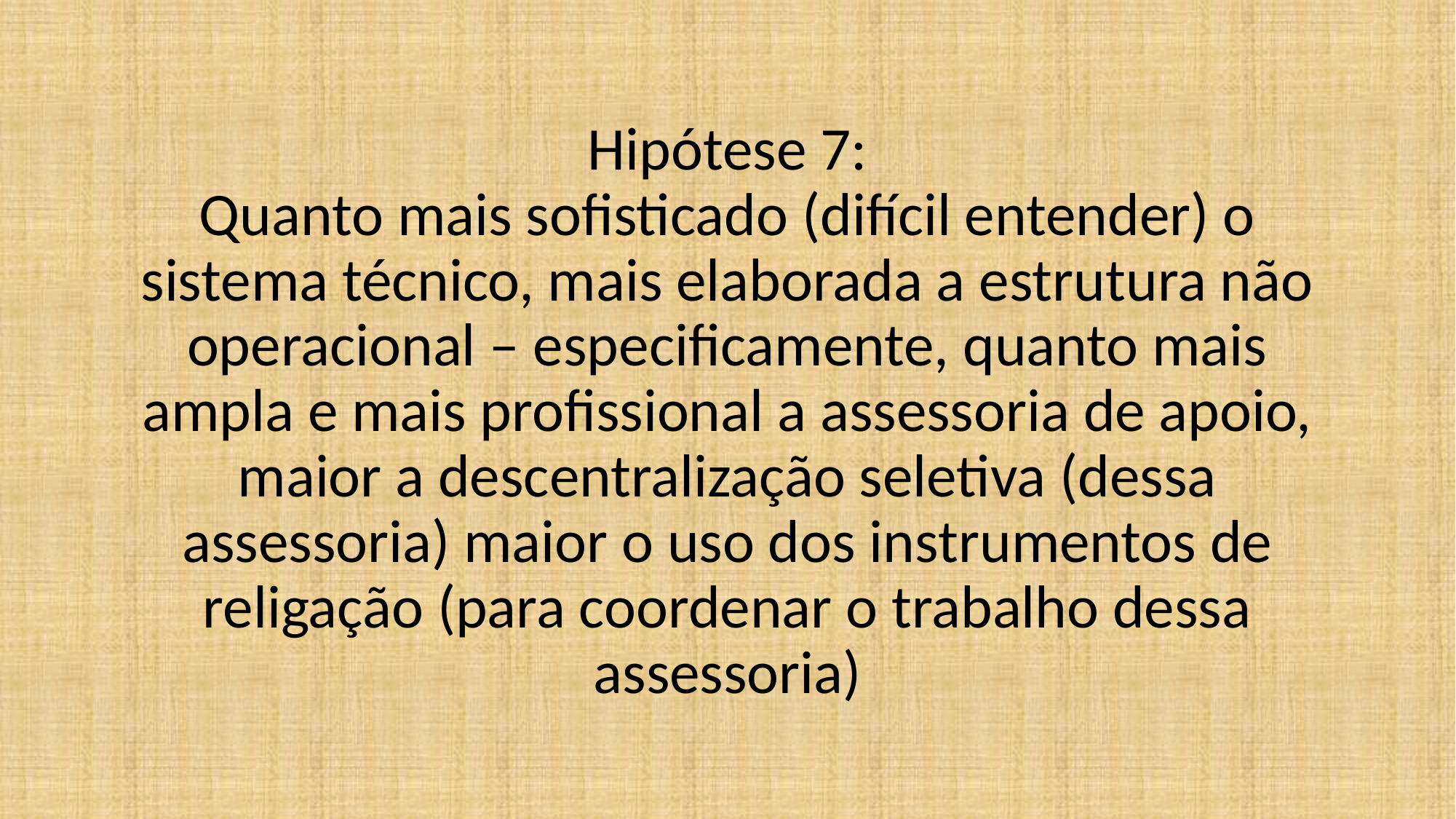

# Hipótese 7: Quanto mais sofisticado (difícil entender) o sistema técnico, mais elaborada a estrutura não operacional – especificamente, quanto mais ampla e mais profissional a assessoria de apoio, maior a descentralização seletiva (dessa assessoria) maior o uso dos instrumentos de religação (para coordenar o trabalho dessa assessoria)